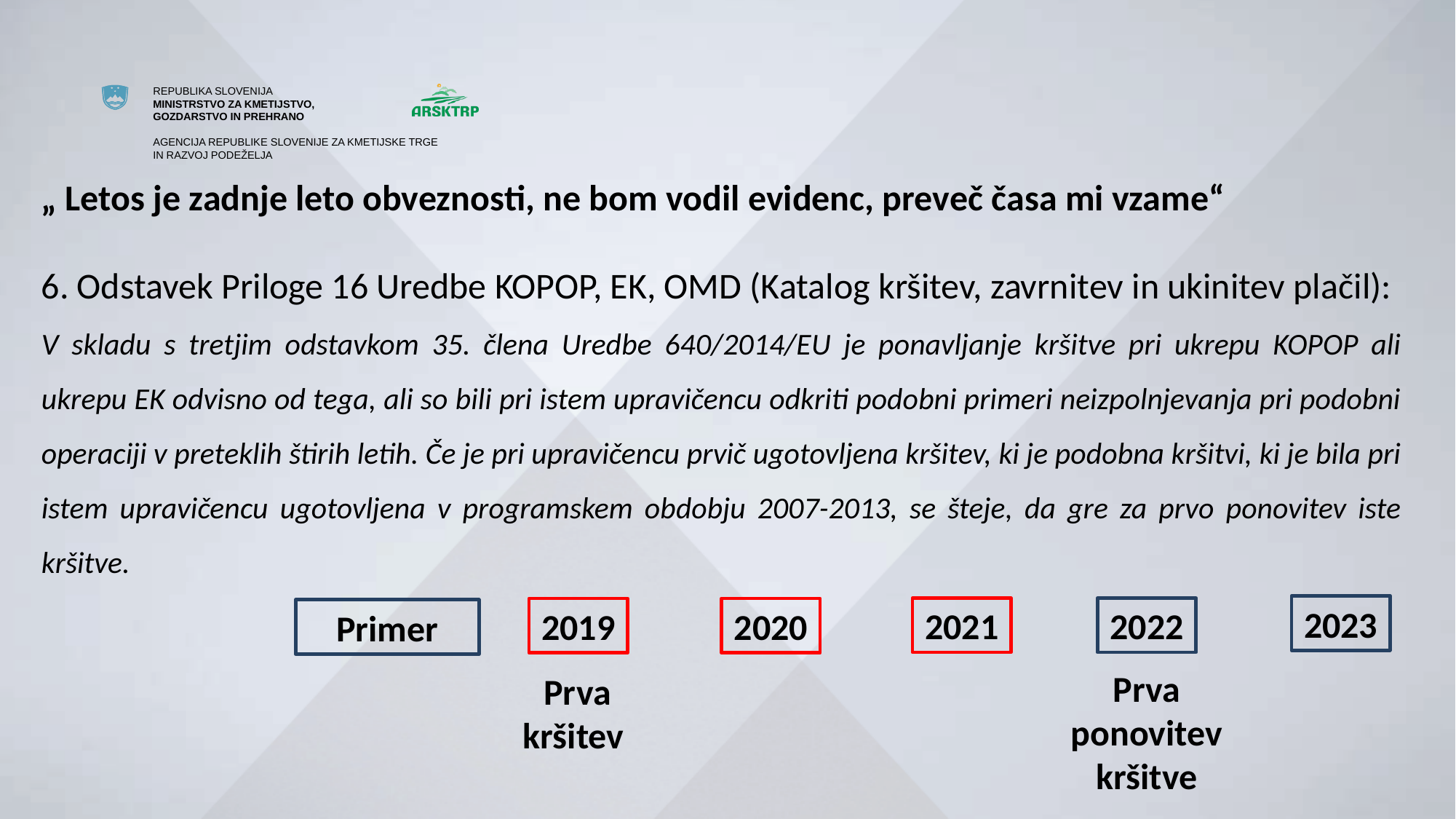

„ Letos je zadnje leto obveznosti, ne bom vodil evidenc, preveč časa mi vzame“

6. Odstavek Priloge 16 Uredbe KOPOP, EK, OMD (Katalog kršitev, zavrnitev in ukinitev plačil):
V skladu s tretjim odstavkom 35. člena Uredbe 640/2014/EU je ponavljanje kršitve pri ukrepu KOPOP ali ukrepu EK odvisno od tega, ali so bili pri istem upravičencu odkriti podobni primeri neizpolnjevanja pri podobni operaciji v preteklih štirih letih. Če je pri upravičencu prvič ugotovljena kršitev, ki je podobna kršitvi, ki je bila pri istem upravičencu ugotovljena v programskem obdobju 2007-2013, se šteje, da gre za prvo ponovitev iste kršitve.
2023
2021
2022
2019
2020
Prva ponovitev kršitve
Prva kršitev
Primer